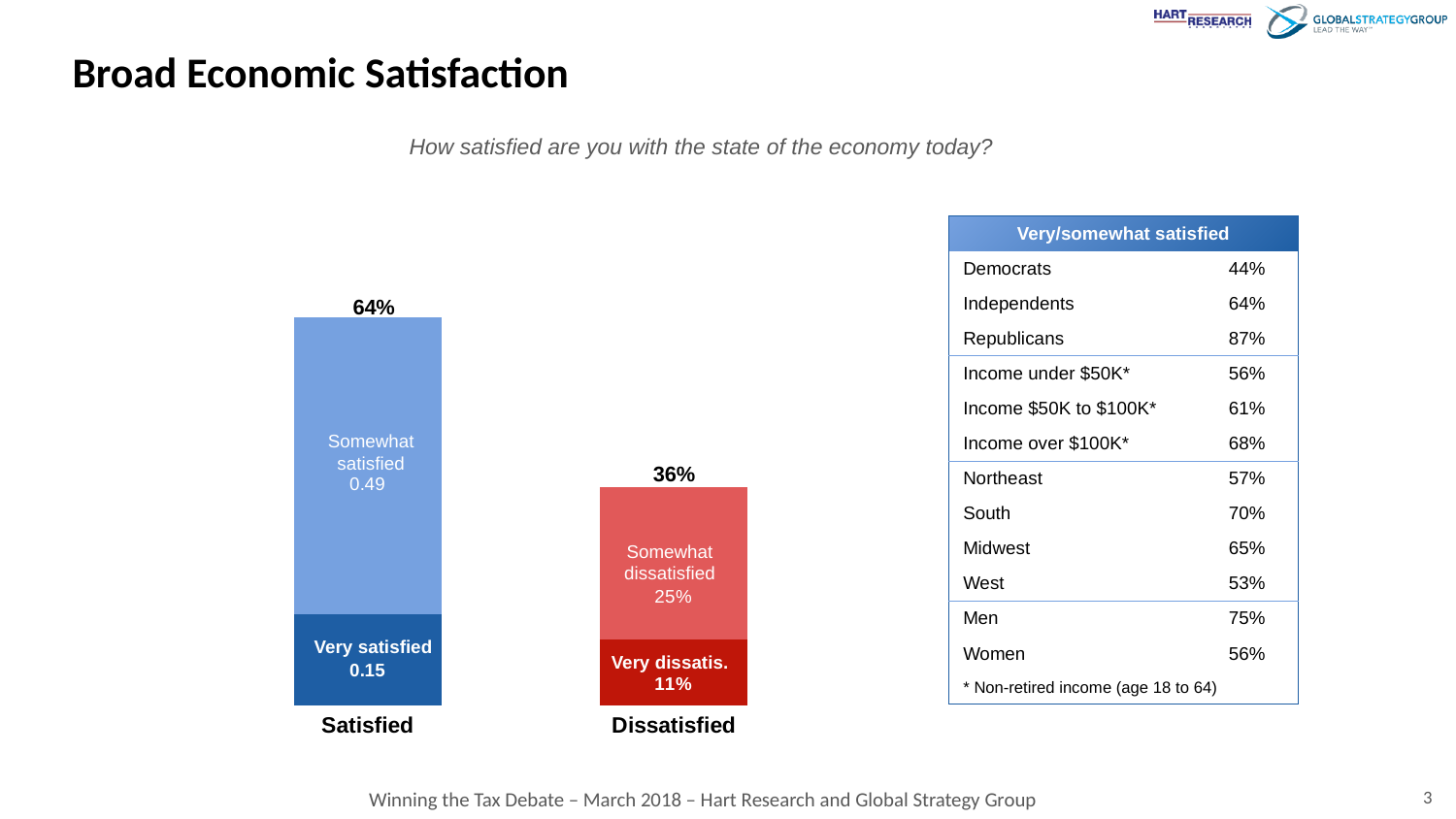

# Broad Economic Satisfaction
How satisfied are you with the state of the economy today?

### Chart

| Category |  |  |  |  |
|---|---|---|---|---|
| Satisfied | 0.15 | 0.49 | None | None |
| Dissatisfied | None | None | 0.11 | 0.25 |
| Very/somewhat satisfied |  |
| --- | --- |
| Democrats | 44% |
| Independents | 64% |
| Republicans | 87% |
| Income under $50K\* | 56% |
| Income $50K to $100K\* | 61% |
| Income over $100K\* | 68% |
| Northeast | 57% |
| South | 70% |
| Midwest | 65% |
| West | 53% |
| Men | 75% |
| Women | 56% |
| \* Non-retired income (age 18 to 64) |  |
64%
Somewhat
satisfied
36%
Somewhat
dissatisfied
Very satisfied
Very dissatis.
3